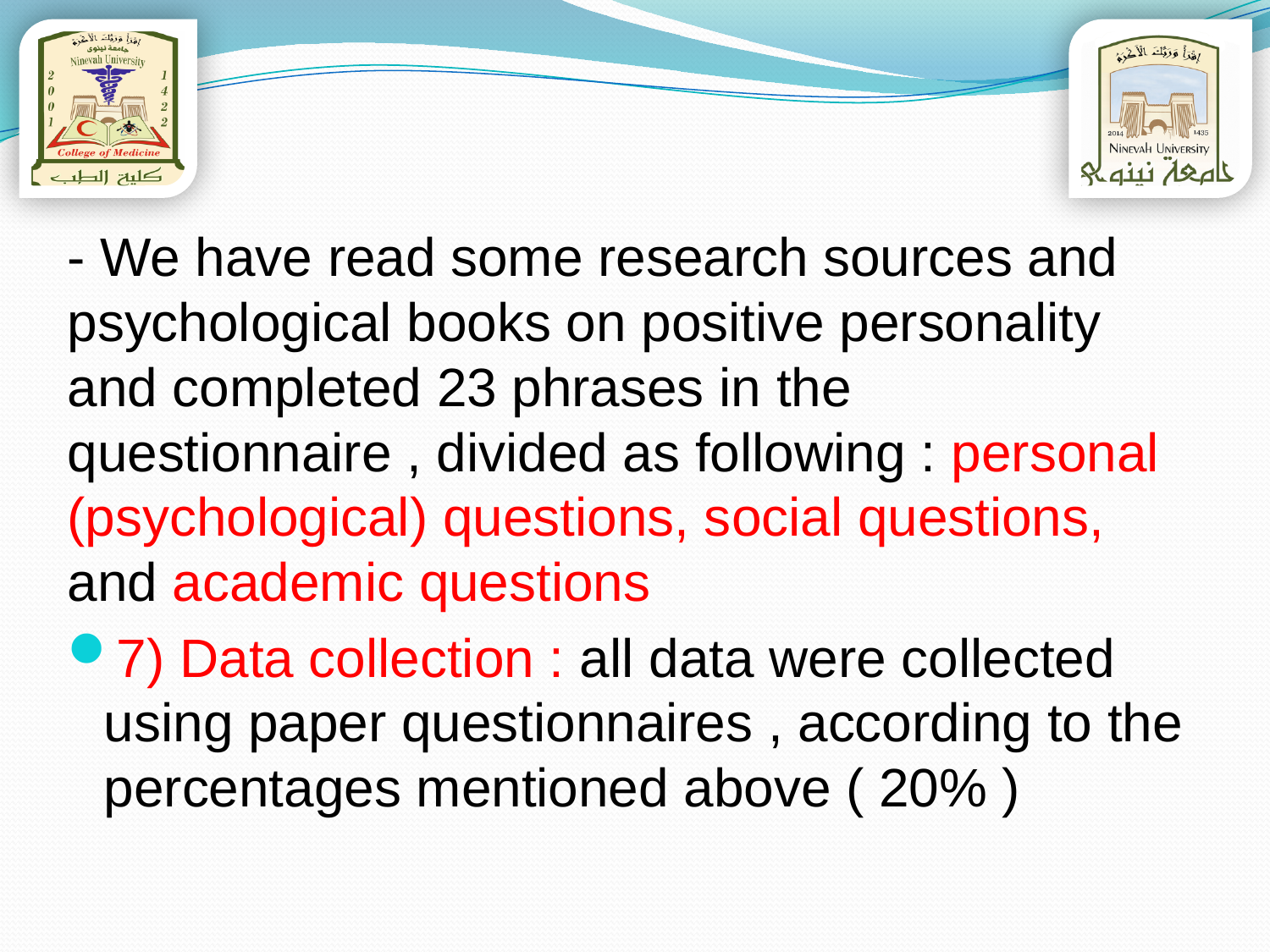

- We have read some research sources and psychological books on positive personality and completed 23 phrases in the questionnaire , divided as following : personal (psychological) questions, social questions, and academic questions
7) Data collection : all data were collected using paper questionnaires , according to the percentages mentioned above ( 20% )